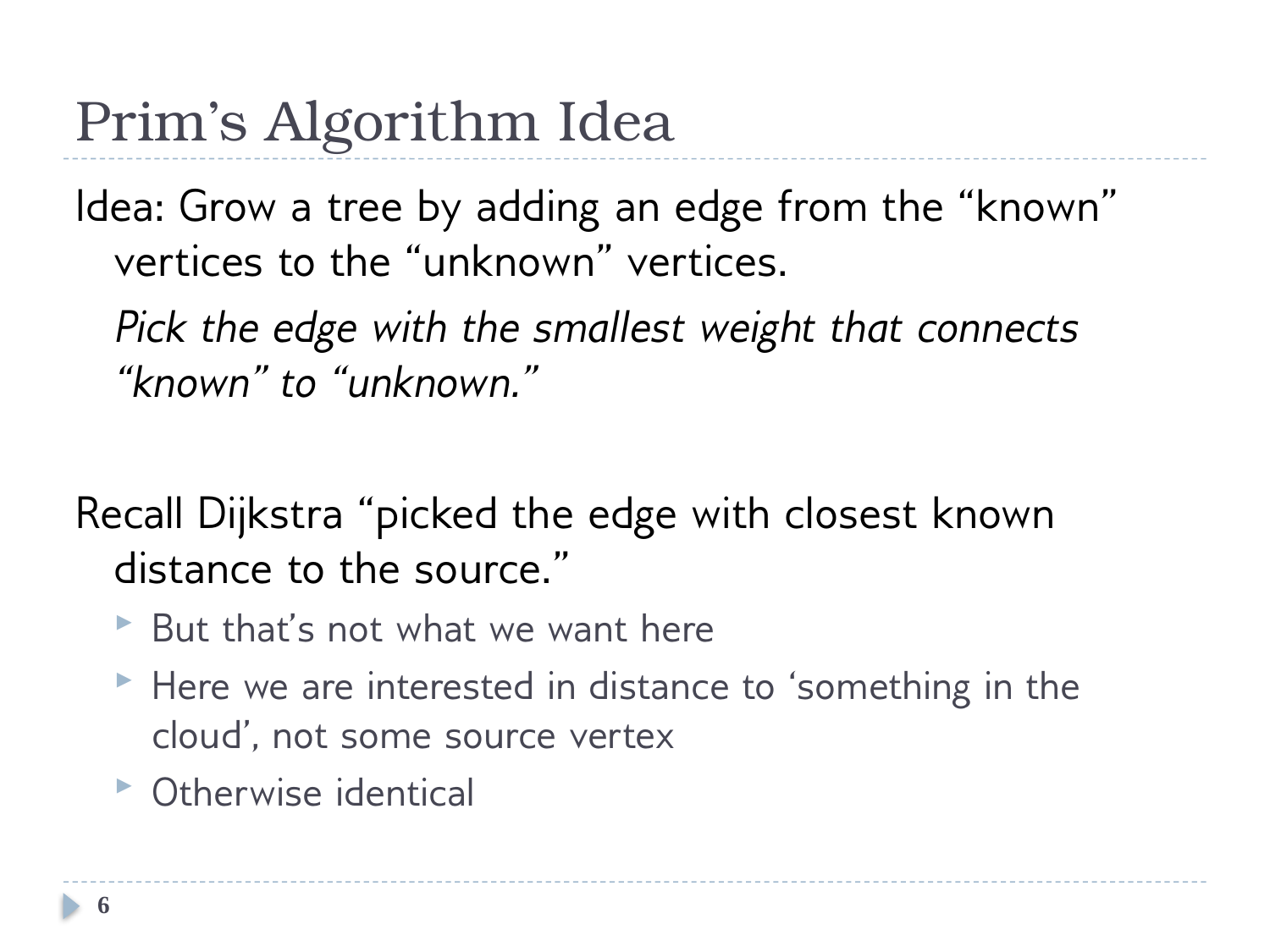

# Prim’s Algorithm Idea
Idea: Grow a tree by adding an edge from the “known” vertices to the “unknown” vertices.
	Pick the edge with the smallest weight that connects “known” to “unknown.”

Recall Dijkstra “picked the edge with closest known distance to the source.”
But that’s not what we want here
Here we are interested in distance to ‘something in the cloud’, not some source vertex
Otherwise identical

6